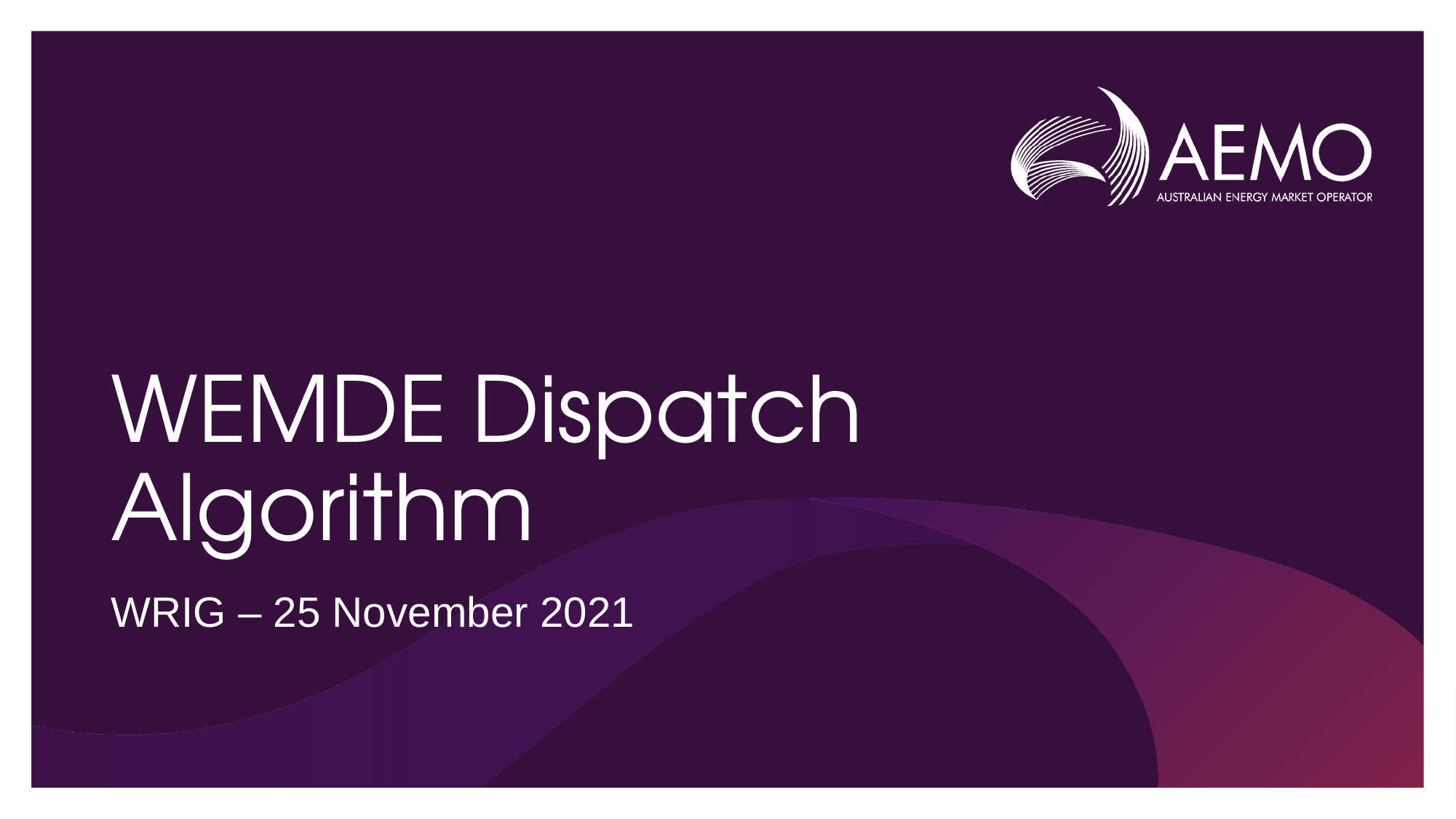

# WEMDE Dispatch Algorithm​
WRIG – 25 November 2021